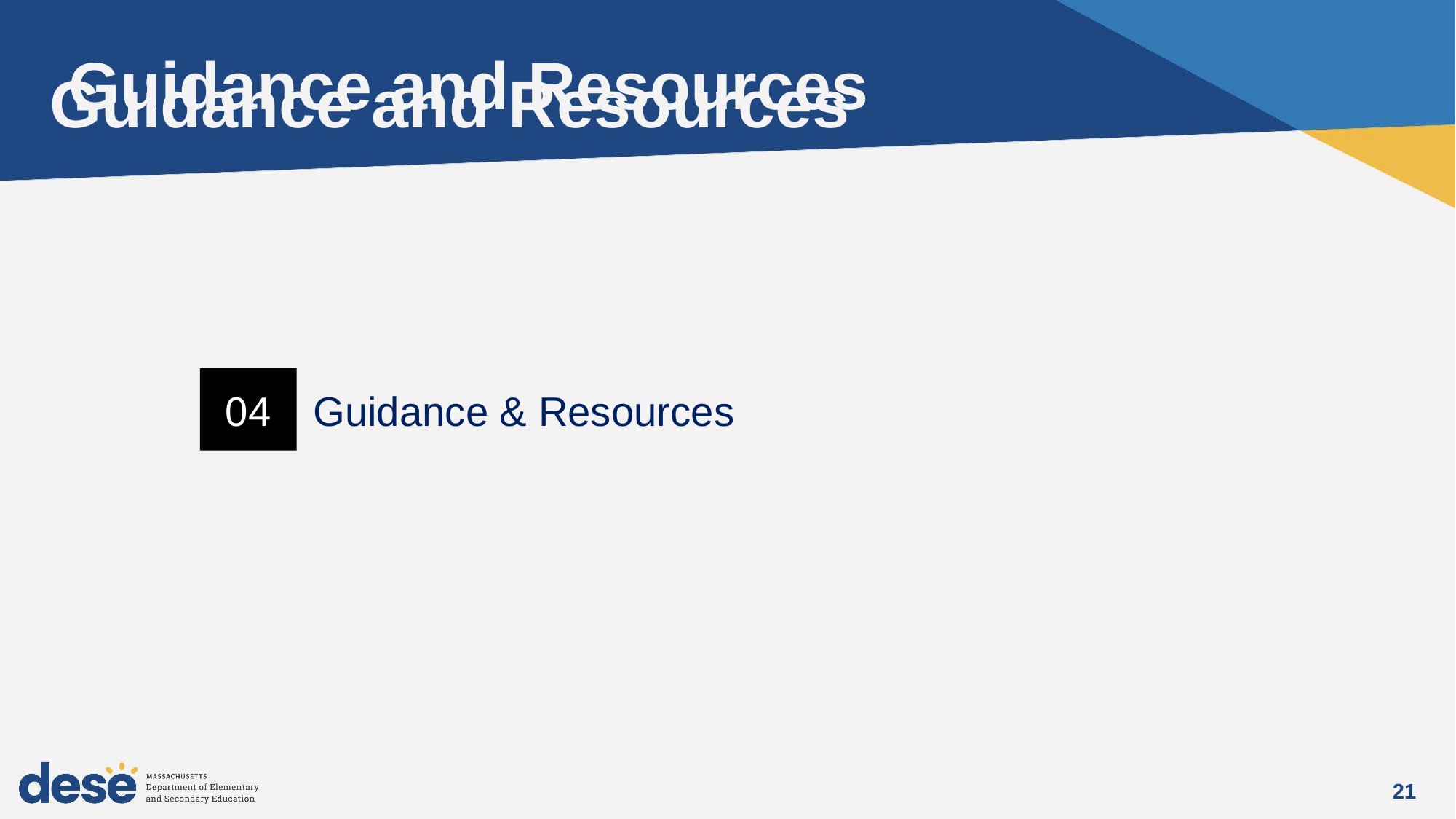

# Guidance and Resources
Guidance and Resources
04
Guidance & Resources
21